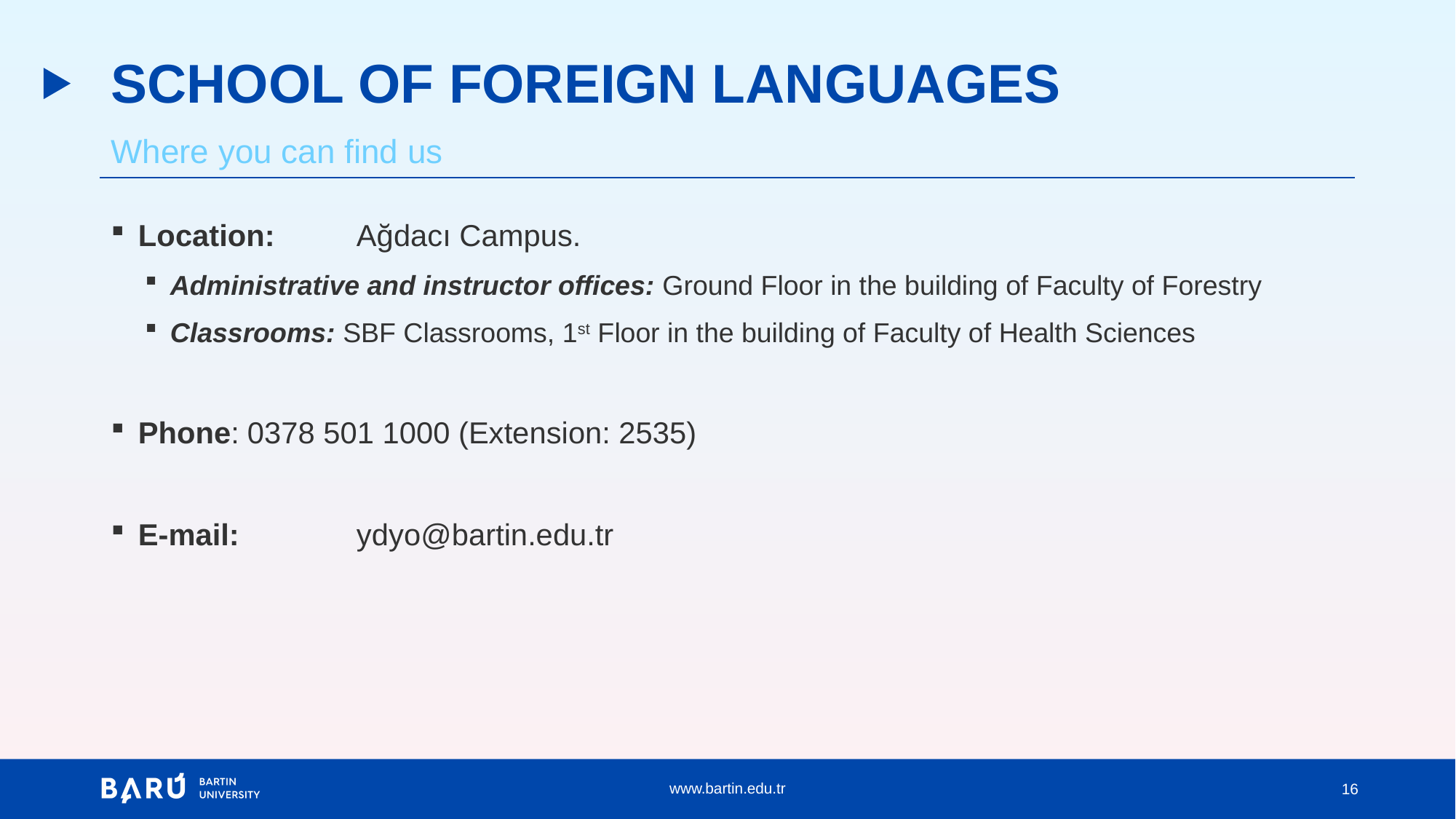

# SCHOOL OF FOREIGN LANGUAGES

Where you can find us
Location: 	Ağdacı Campus.
Administrative and instructor offices: Ground Floor in the building of Faculty of Forestry
Classrooms: SBF Classrooms, 1st Floor in the building of Faculty of Health Sciences

Phone:	0378 501 1000 (Extension: 2535)

E-mail:   	ydyo@bartin.edu.tr

16